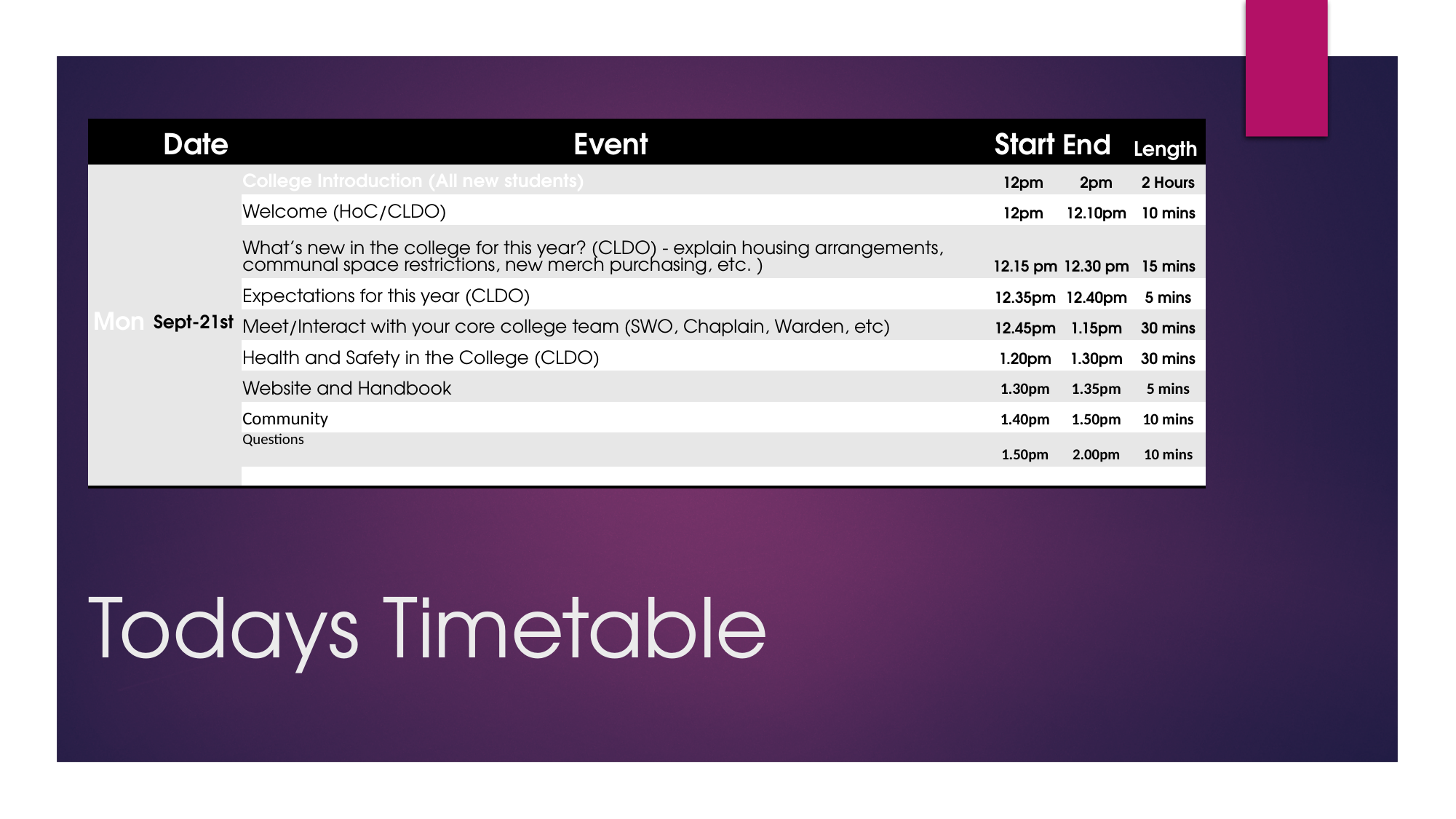

|  | Date | Event | Start | End | Length |
| --- | --- | --- | --- | --- | --- |
| Mon | Sept-21st | College Introduction (All new students) | 12pm | 2pm | 2 Hours |
|  |  | Welcome (HoC/CLDO) | 12pm | 12.10pm | 10 mins |
|  |  | What’s new in the college for this year? (CLDO) - explain housing arrangements, communal space restrictions, new merch purchasing, etc. ) | 12.15 pm | 12.30 pm | 15 mins |
|  |  | Expectations for this year (CLDO) | 12.35pm | 12.40pm | 5 mins |
|  |  | Meet/Interact with your core college team (SWO, Chaplain, Warden, etc) | 12.45pm | 1.15pm | 30 mins |
|  |  | Health and Safety in the College (CLDO) | 1.20pm | 1.30pm | 30 mins |
|  |  | Website and Handbook | 1.30pm | 1.35pm | 5 mins |
|  |  | Community | 1.40pm | 1.50pm | 10 mins |
|  |  | Questions | 1.50pm | 2.00pm | 10 mins |
|  |  |  |  |  |  |
# Todays Timetable